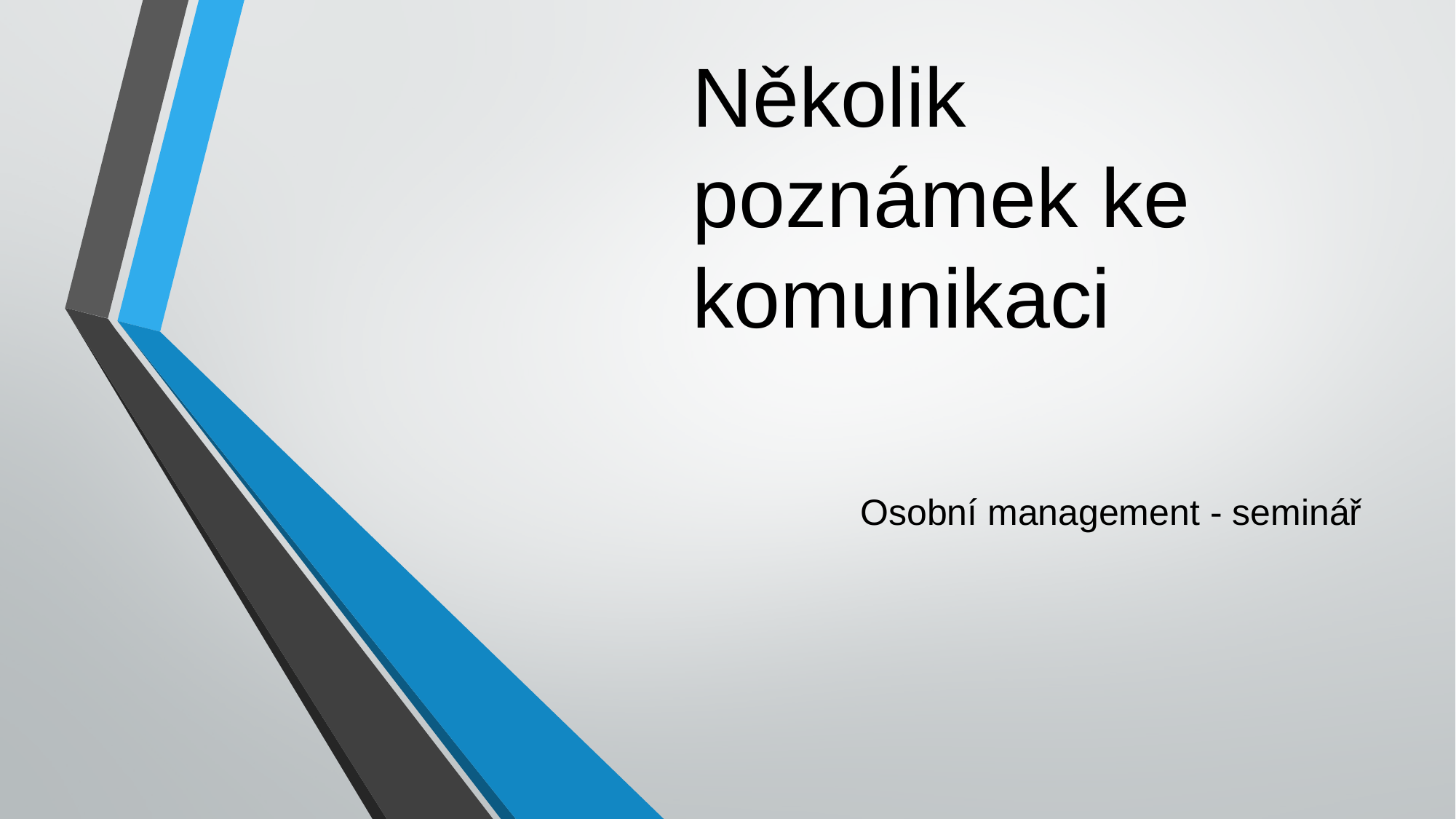

# Několik poznámek ke komunikaci
Osobní management - seminář